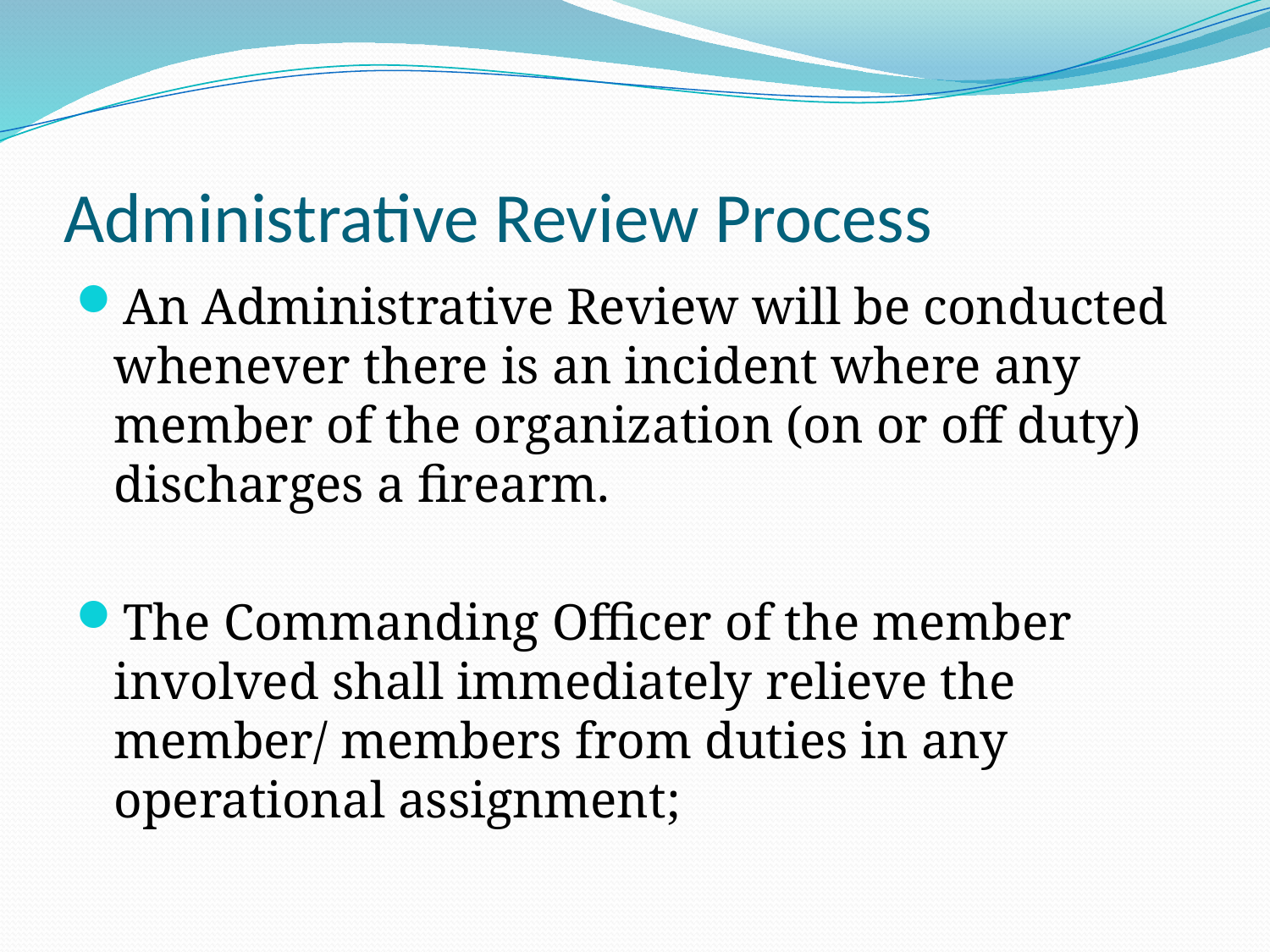

# Administrative Review Process
An Administrative Review will be conducted whenever there is an incident where any member of the organization (on or off duty) discharges a firearm.

The Commanding Officer of the member involved shall immediately relieve the member/ members from duties in any operational assignment;